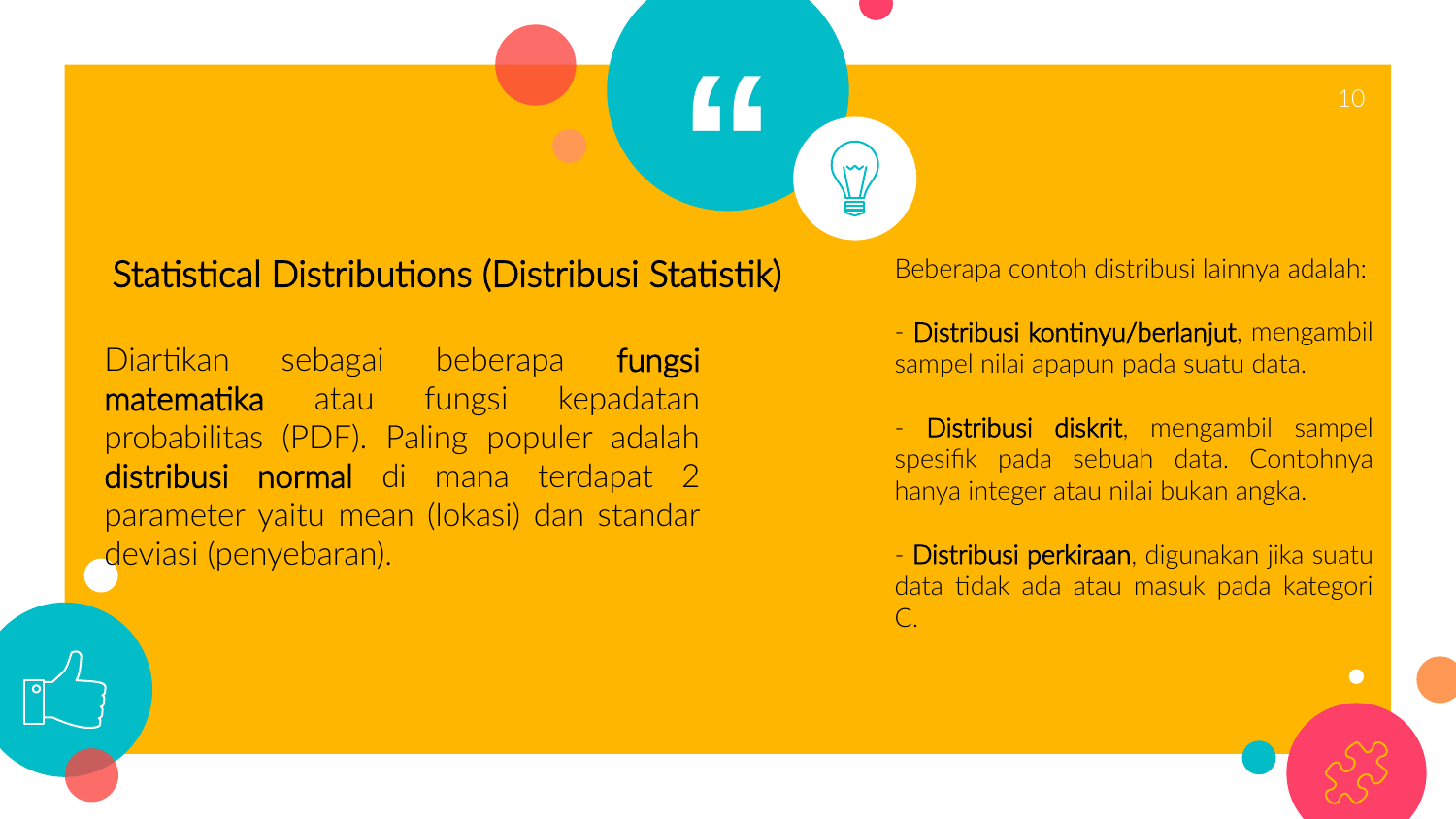

10
Statistical Distributions (Distribusi Statistik)
Beberapa contoh distribusi lainnya adalah:
- Distribusi kontinyu/berlanjut, mengambil sampel nilai apapun pada suatu data.
- Distribusi diskrit, mengambil sampel spesifik pada sebuah data. Contohnya hanya integer atau nilai bukan angka.
- Distribusi perkiraan, digunakan jika suatu data tidak ada atau masuk pada kategori C.
Diartikan sebagai beberapa fungsi matematika atau fungsi kepadatan probabilitas (PDF). Paling populer adalah distribusi normal di mana terdapat 2 parameter yaitu mean (lokasi) dan standar deviasi (penyebaran).